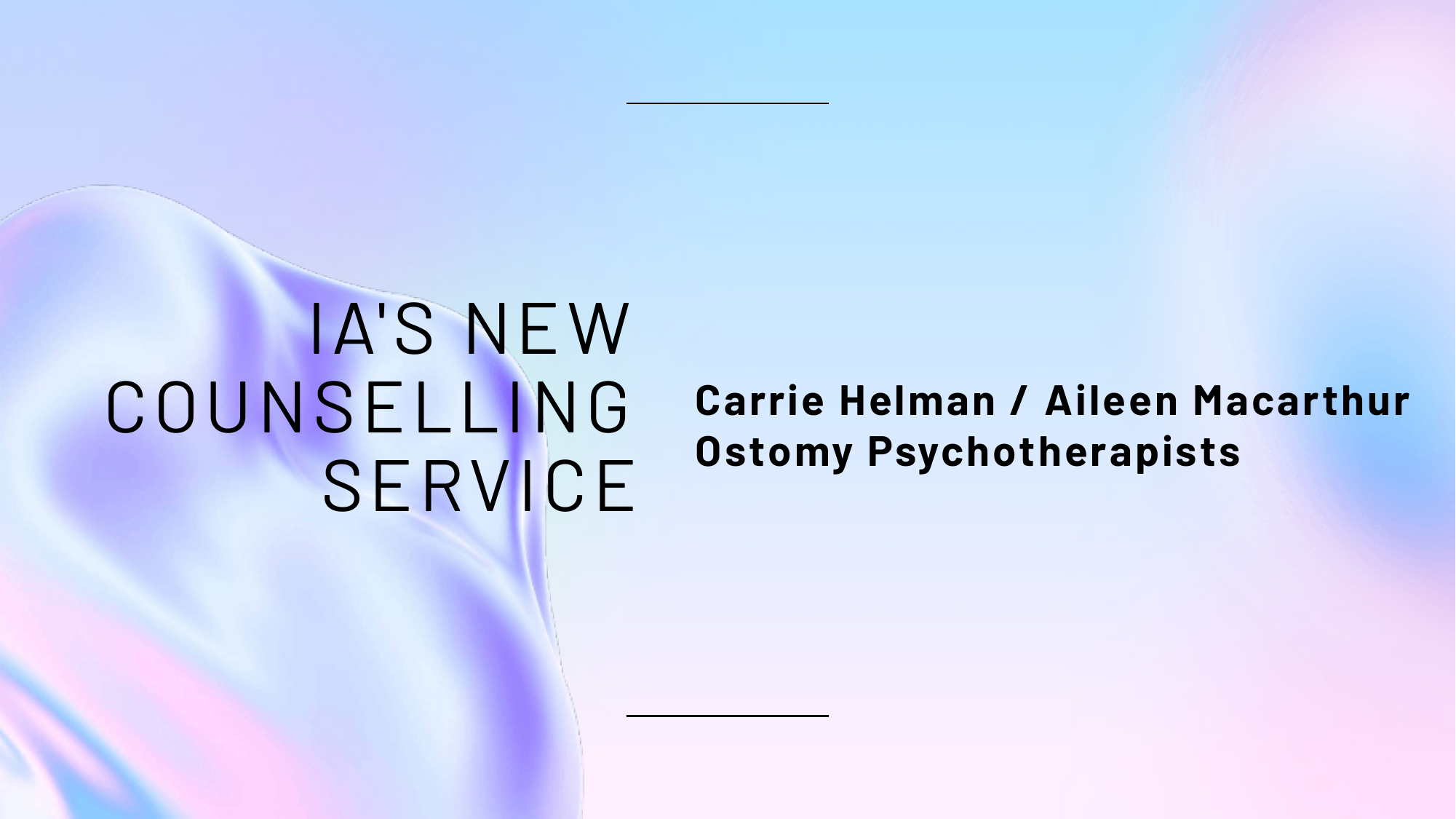

# IA's new counselling service
Carrie Helman / Aileen Macarthur
Ostomy Psychotherapists